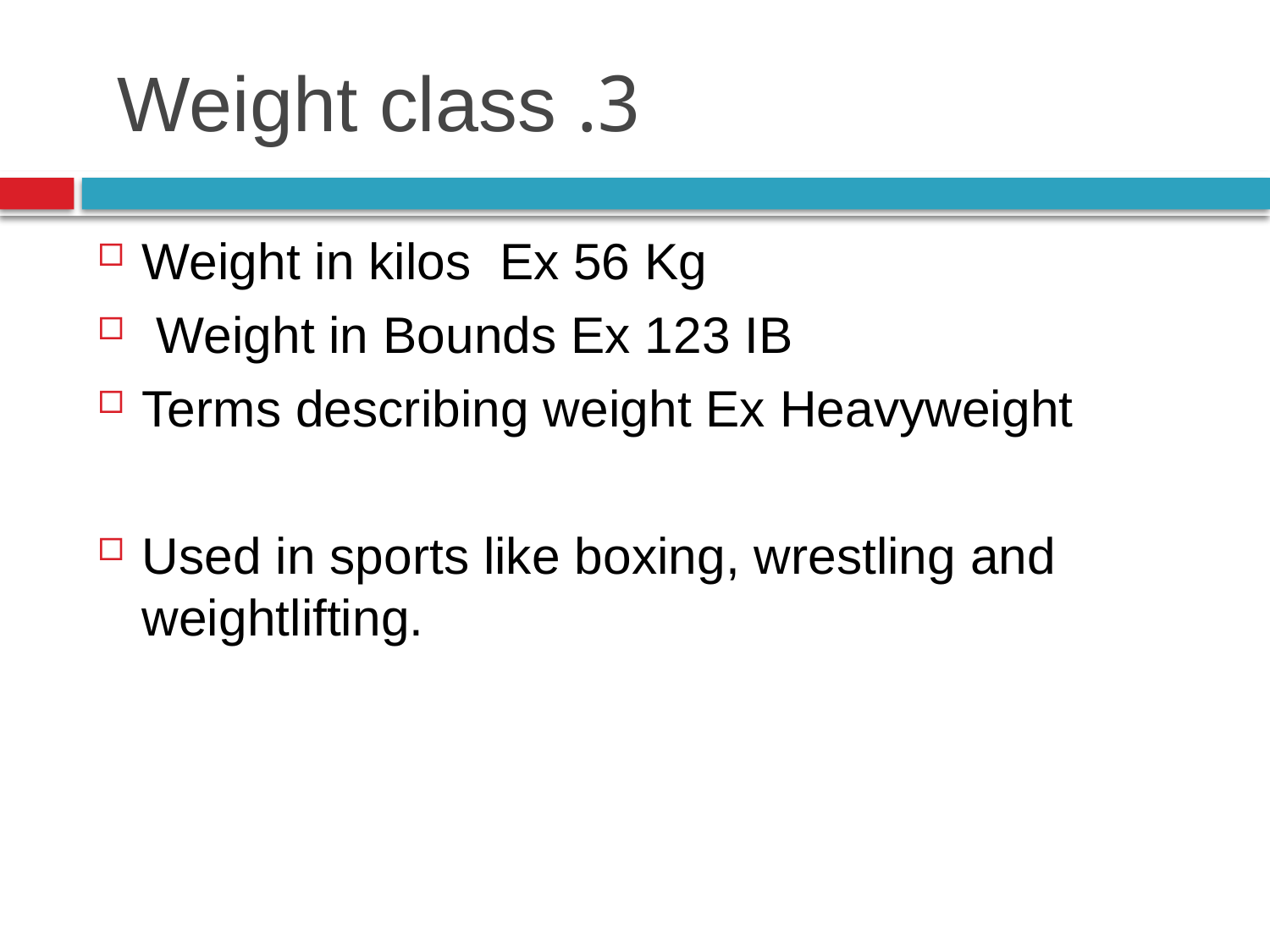

# 3. Weight class
Weight in kilos  Ex 56 Kg
 Weight in Bounds Ex 123 IB
Terms describing weight Ex Heavyweight

Used in sports like boxing, wrestling and weightlifting.